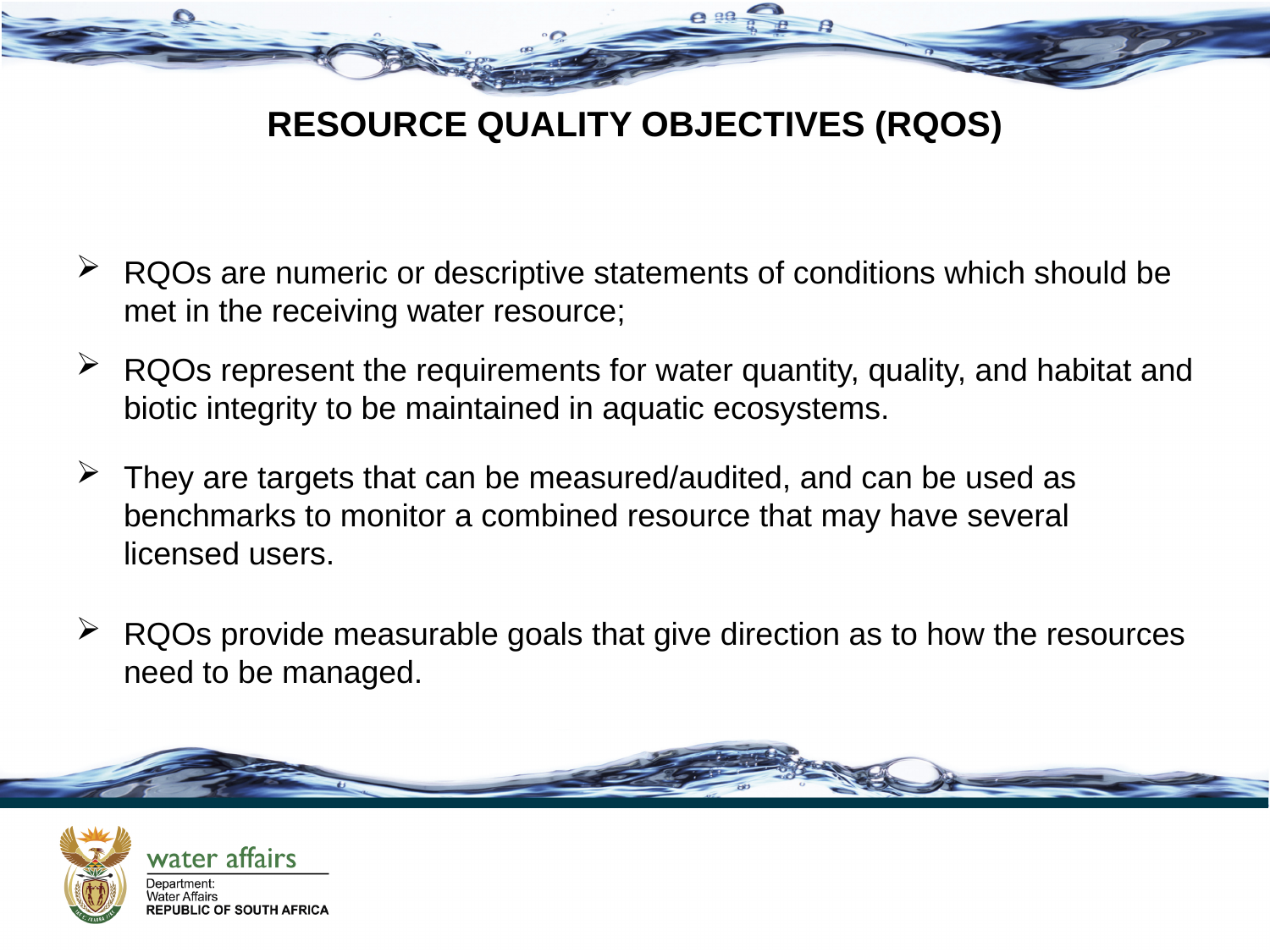

RESOURCE QUALITY OBJECTIVES (RQOS)

RQOs are numeric or descriptive statements of conditions which should be met in the receiving water resource;
RQOs represent the requirements for water quantity, quality, and habitat and biotic integrity to be maintained in aquatic ecosystems.
They are targets that can be measured/audited, and can be used as benchmarks to monitor a combined resource that may have several licensed users.
RQOs provide measurable goals that give direction as to how the resources need to be managed.